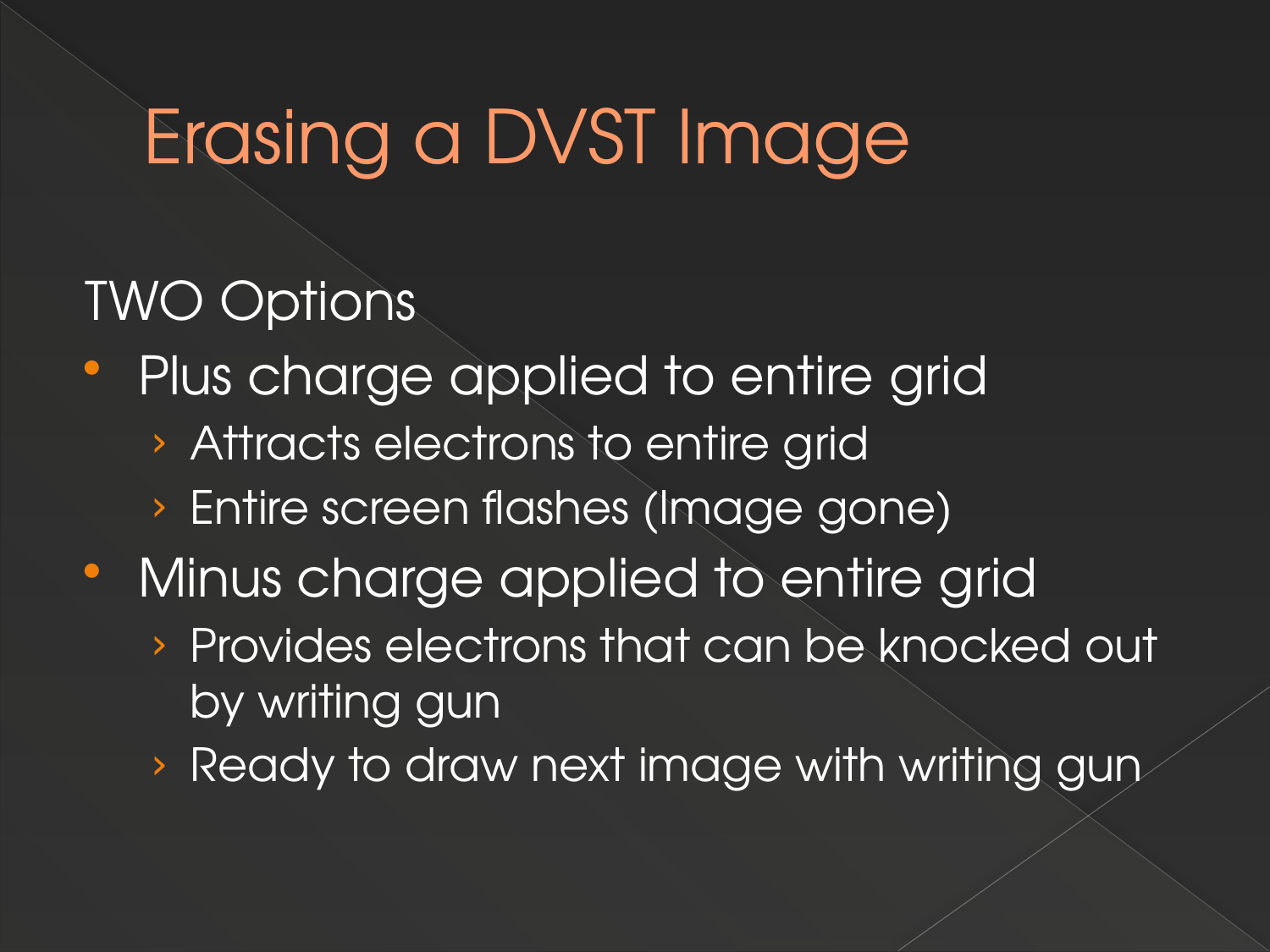

# Erasing a DVST Image
TWO Options
Plus charge applied to entire grid
Attracts electrons to entire grid
Entire screen flashes (Image gone)
Minus charge applied to entire grid
Provides electrons that can be knocked out by writing gun
Ready to draw next image with writing gun